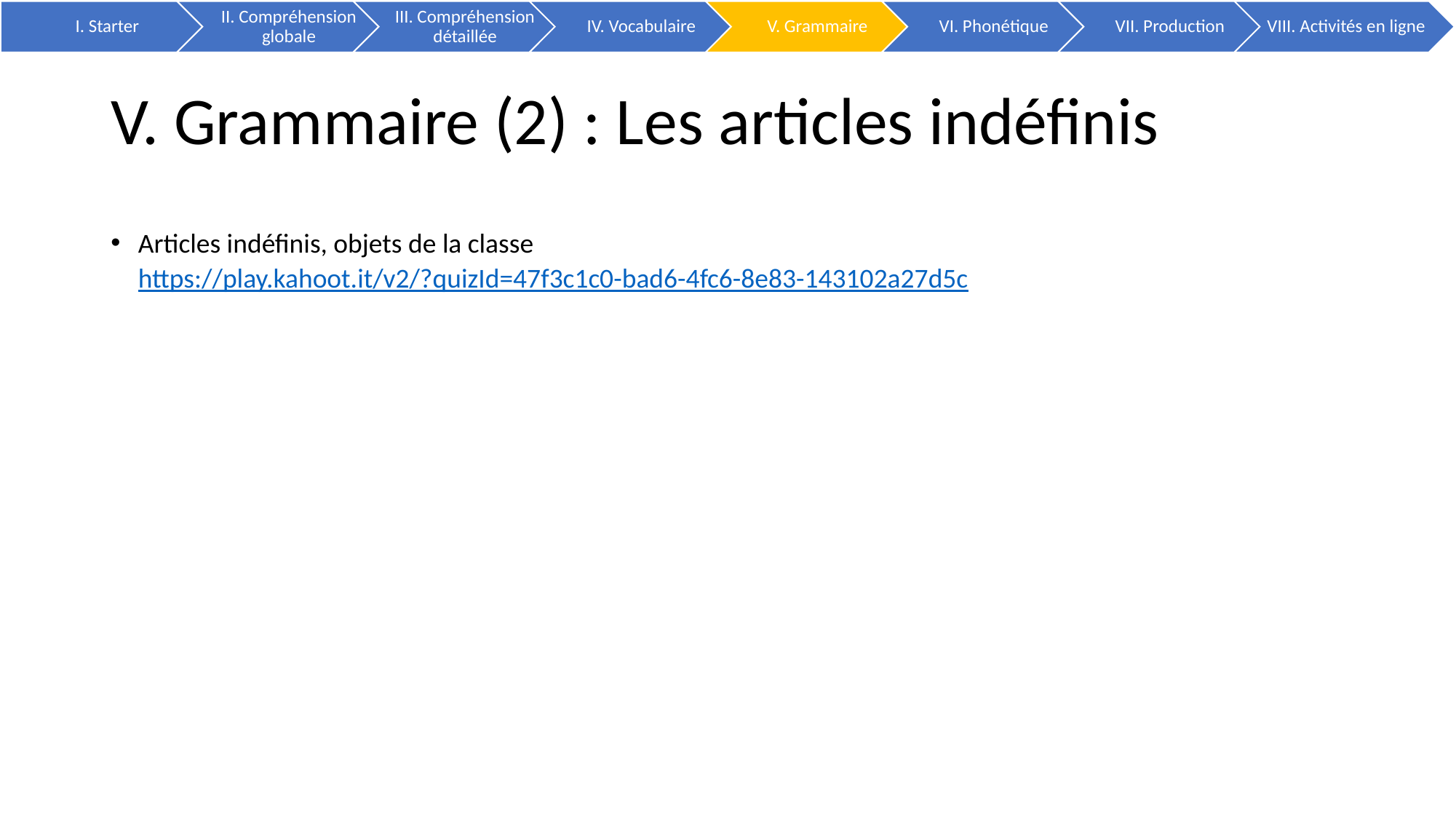

I. Starter
II. Compréhension globale
III. Compréhension détaillée
IV. Vocabulaire
V. Grammaire
VI. Phonétique
VII. Production
VIII. Activités en ligne
# V. Grammaire (2) : Les articles indéfinis
Articles indéfinis, objets de la classe https://play.kahoot.it/v2/?quizId=47f3c1c0-bad6-4fc6-8e83-143102a27d5c